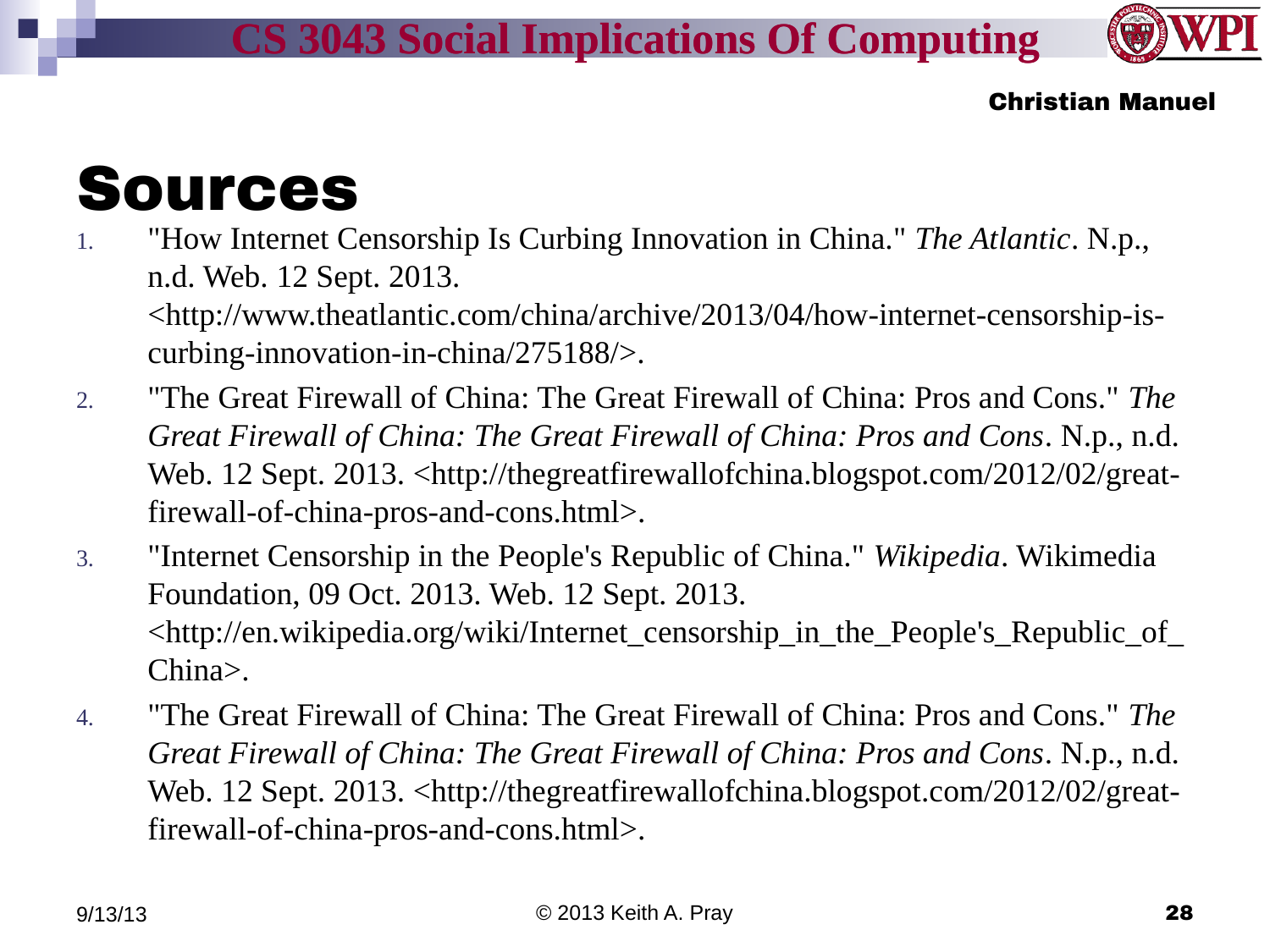

Christian Manuel
# Sources
"How Internet Censorship Is Curbing Innovation in China." The Atlantic. N.p., n.d. Web. 12 Sept. 2013. <http://www.theatlantic.com/china/archive/2013/04/how-internet-censorship-is-curbing-innovation-in-china/275188/>.
"The Great Firewall of China: The Great Firewall of China: Pros and Cons." The Great Firewall of China: The Great Firewall of China: Pros and Cons. N.p., n.d. Web. 12 Sept. 2013. <http://thegreatfirewallofchina.blogspot.com/2012/02/great-firewall-of-china-pros-and-cons.html>.
"Internet Censorship in the People's Republic of China." Wikipedia. Wikimedia Foundation, 09 Oct. 2013. Web. 12 Sept. 2013. <http://en.wikipedia.org/wiki/Internet_censorship_in_the_People's_Republic_of_China>.
"The Great Firewall of China: The Great Firewall of China: Pros and Cons." The Great Firewall of China: The Great Firewall of China: Pros and Cons. N.p., n.d. Web. 12 Sept. 2013. <http://thegreatfirewallofchina.blogspot.com/2012/02/great-firewall-of-china-pros-and-cons.html>.

9/13/13
© 2013 Keith A. Pray
28